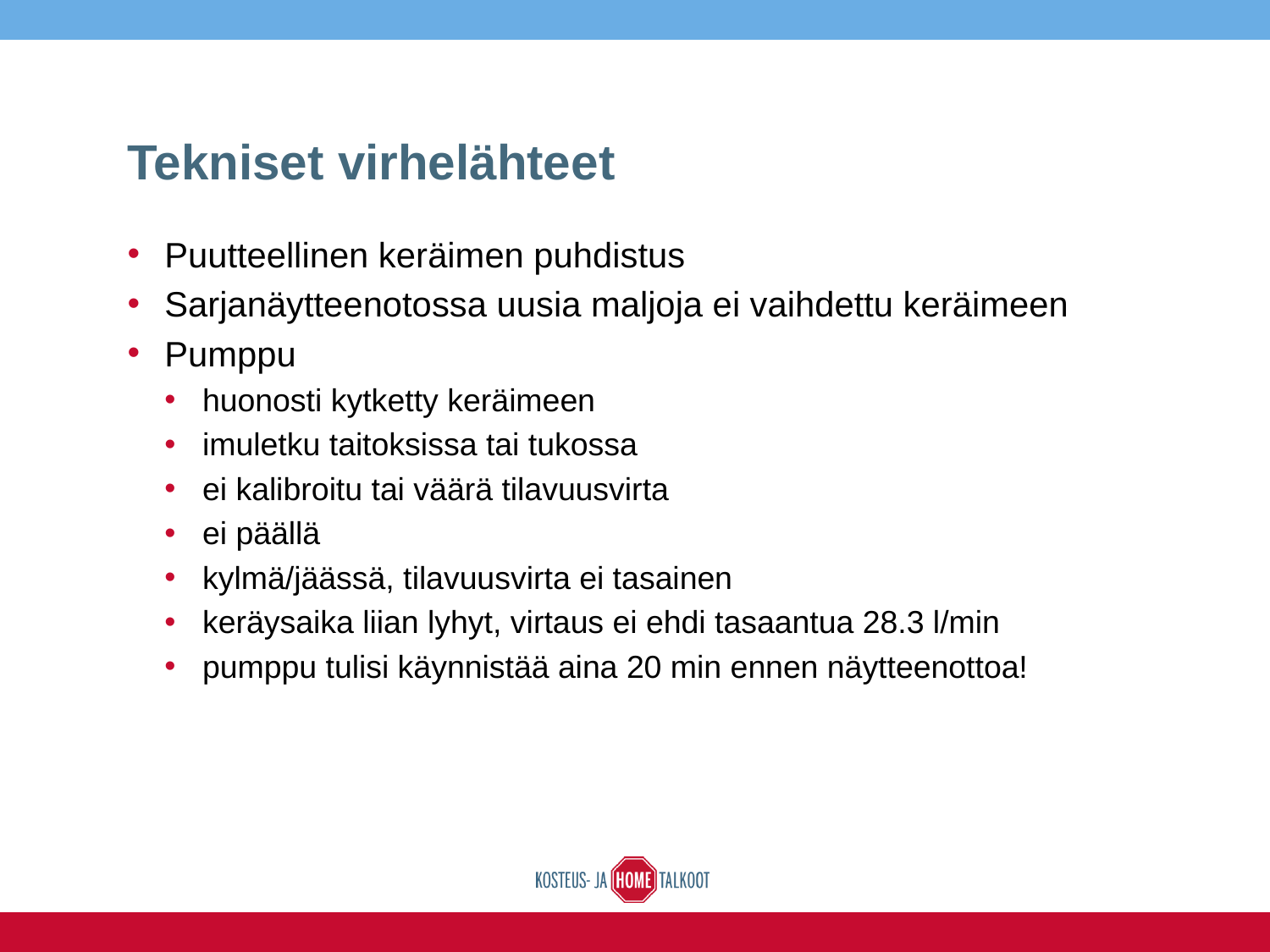

# Tekniset virhelähteet
Puutteellinen keräimen puhdistus
Sarjanäytteenotossa uusia maljoja ei vaihdettu keräimeen
Pumppu
huonosti kytketty keräimeen
imuletku taitoksissa tai tukossa
ei kalibroitu tai väärä tilavuusvirta
ei päällä
kylmä/jäässä, tilavuusvirta ei tasainen
keräysaika liian lyhyt, virtaus ei ehdi tasaantua 28.3 l/min
pumppu tulisi käynnistää aina 20 min ennen näytteenottoa!

16.6.2016
44